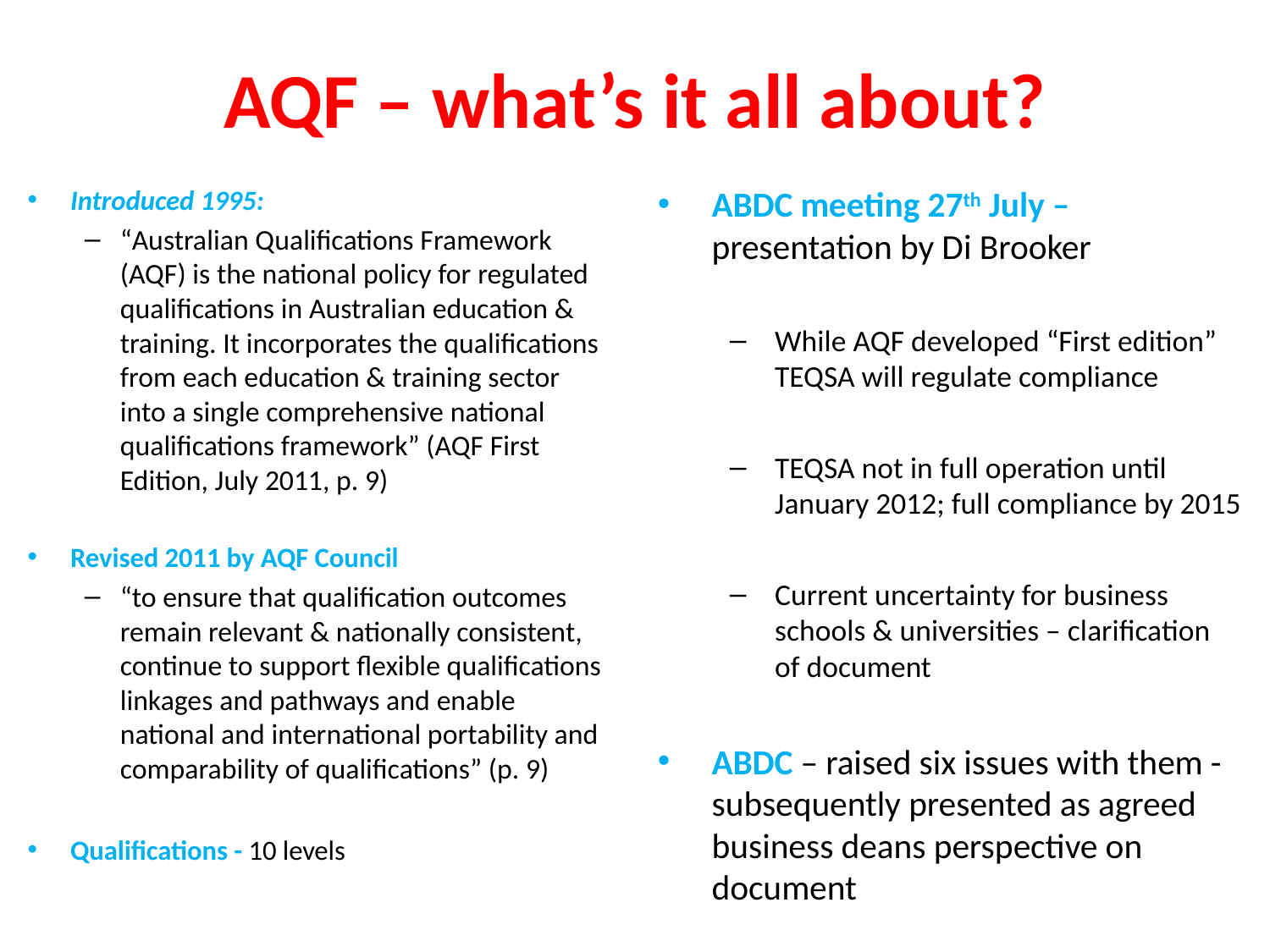

# AQF – what’s it all about?
Introduced 1995:
“Australian Qualifications Framework (AQF) is the national policy for regulated qualifications in Australian education & training. It incorporates the qualifications from each education & training sector into a single comprehensive national qualifications framework” (AQF First Edition, July 2011, p. 9)

Revised 2011 by AQF Council
“to ensure that qualification outcomes remain relevant & nationally consistent, continue to support flexible qualifications linkages and pathways and enable national and international portability and comparability of qualifications” (p. 9)

Qualifications - 10 levels
ABDC meeting 27th July – presentation by Di Brooker

While AQF developed “First edition” TEQSA will regulate compliance

TEQSA not in full operation until January 2012; full compliance by 2015

Current uncertainty for business schools & universities – clarification of document

ABDC – raised six issues with them -subsequently presented as agreed business deans perspective on document